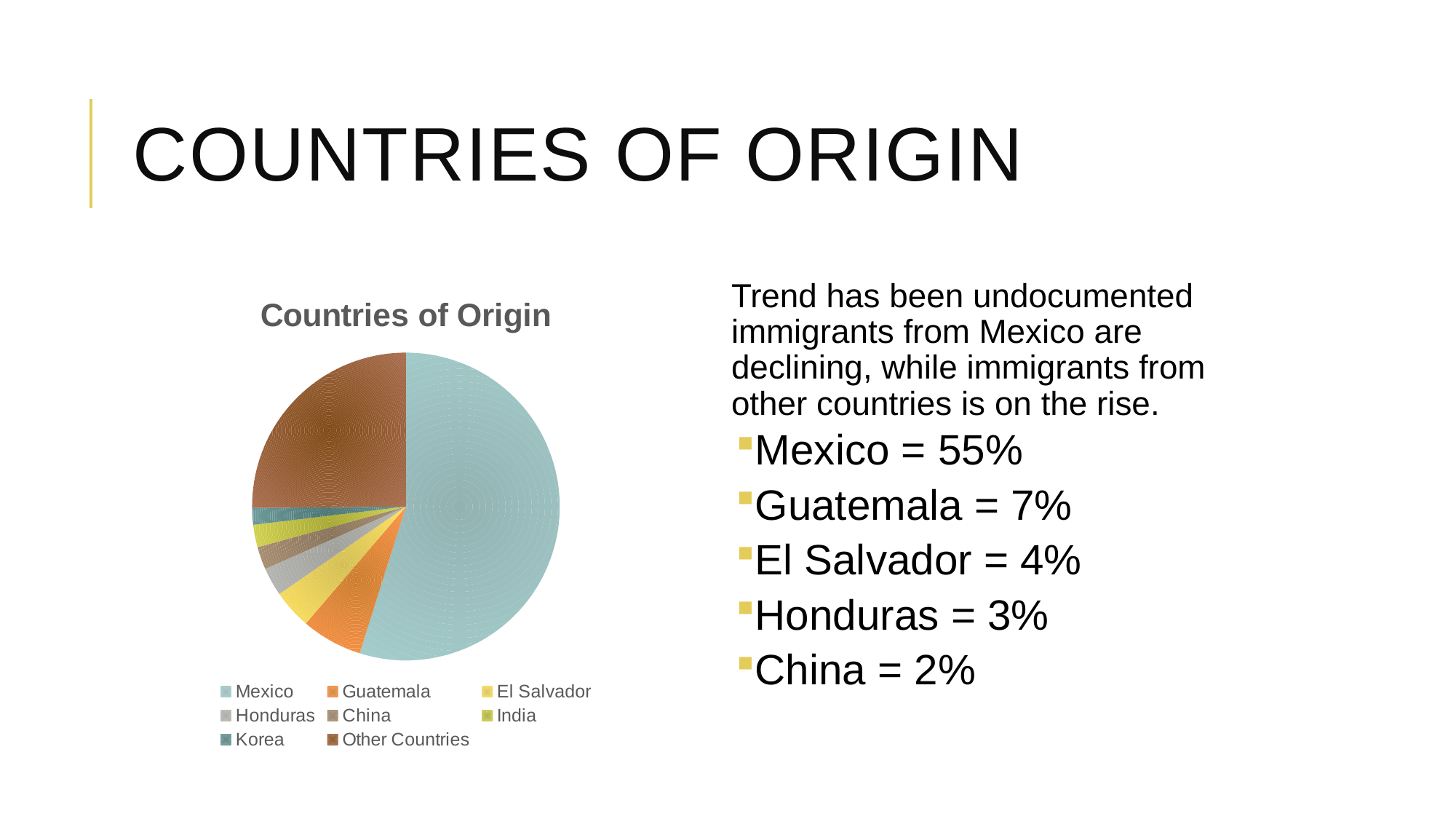

# Countries of origin

### Chart:

| Category | Countries of Origin |
|---|---|
| Mexico | 6200000.0 |
| Guatemala | 723000.0 |
| El Salvador | 465000.0 |
| Honduras | 337000.0 |
| China | 268000.0 |
| India | 267000.0 |
| Korea | 198000.0 |
| Other Countries | 2842000.0 |
Trend has been undocumented immigrants from Mexico are declining, while immigrants from other countries is on the rise.
Mexico = 55%
Guatemala = 7%
El Salvador = 4%
Honduras = 3%
China = 2%